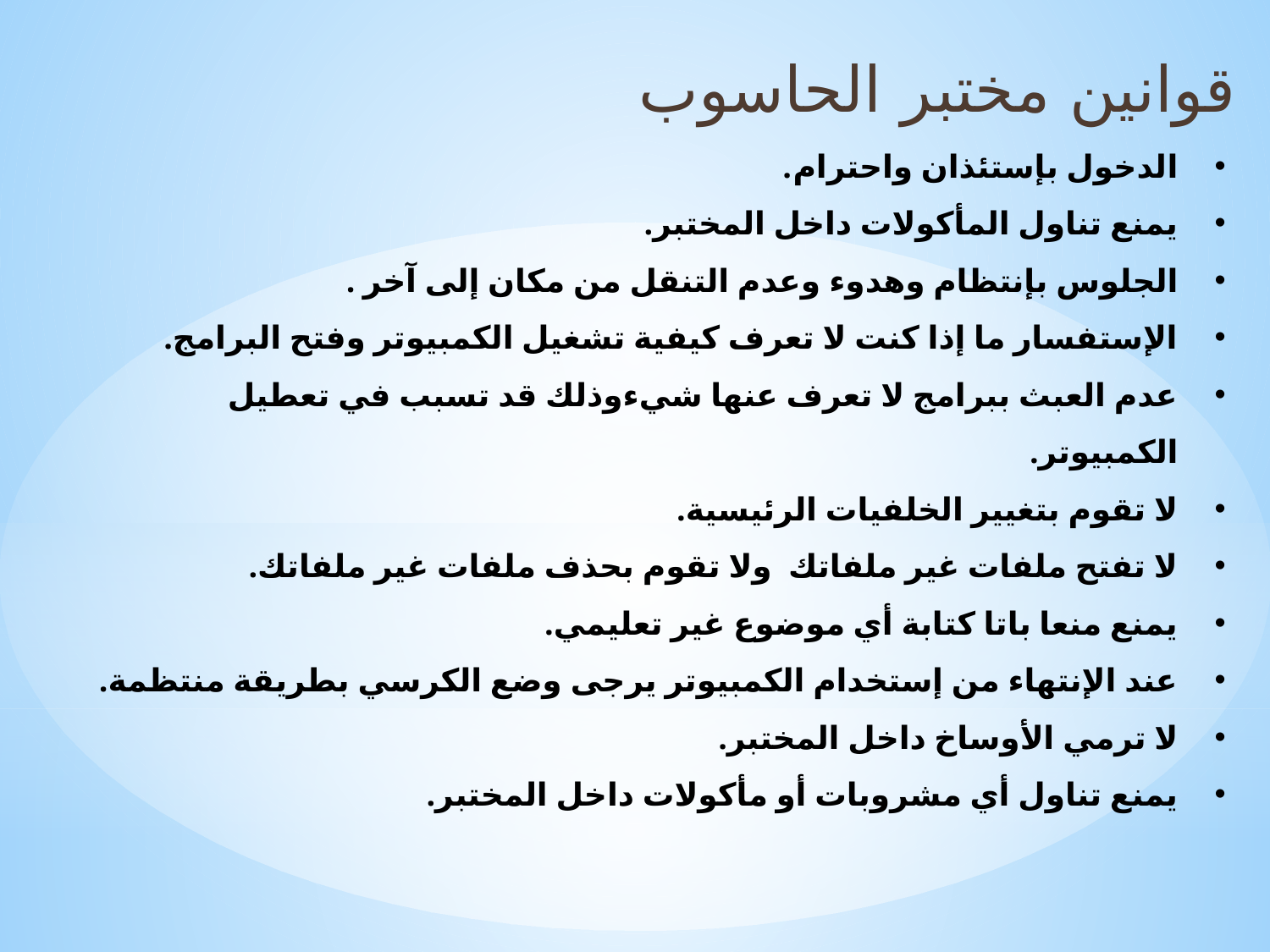

# قوانين مختبر الحاسوب
الدخول بإستئذان واحترام.
يمنع تناول المأكولات داخل المختبر.
الجلوس بإنتظام وهدوء وعدم التنقل من مكان إلى آخر .
الإستفسار ما إذا كنت لا تعرف كيفية تشغيل الكمبيوتر وفتح البرامج.
عدم العبث ببرامج لا تعرف عنها شيءوذلك قد تسبب في تعطيل الكمبيوتر.
لا تقوم بتغيير الخلفيات الرئيسية.
لا تفتح ملفات غير ملفاتك  ولا تقوم بحذف ملفات غير ملفاتك.
يمنع منعا باتا كتابة أي موضوع غير تعليمي.
عند الإنتهاء من إستخدام الكمبيوتر يرجى وضع الكرسي بطريقة منتظمة.
لا ترمي الأوساخ داخل المختبر.
يمنع تناول أي مشروبات أو مأكولات داخل المختبر.